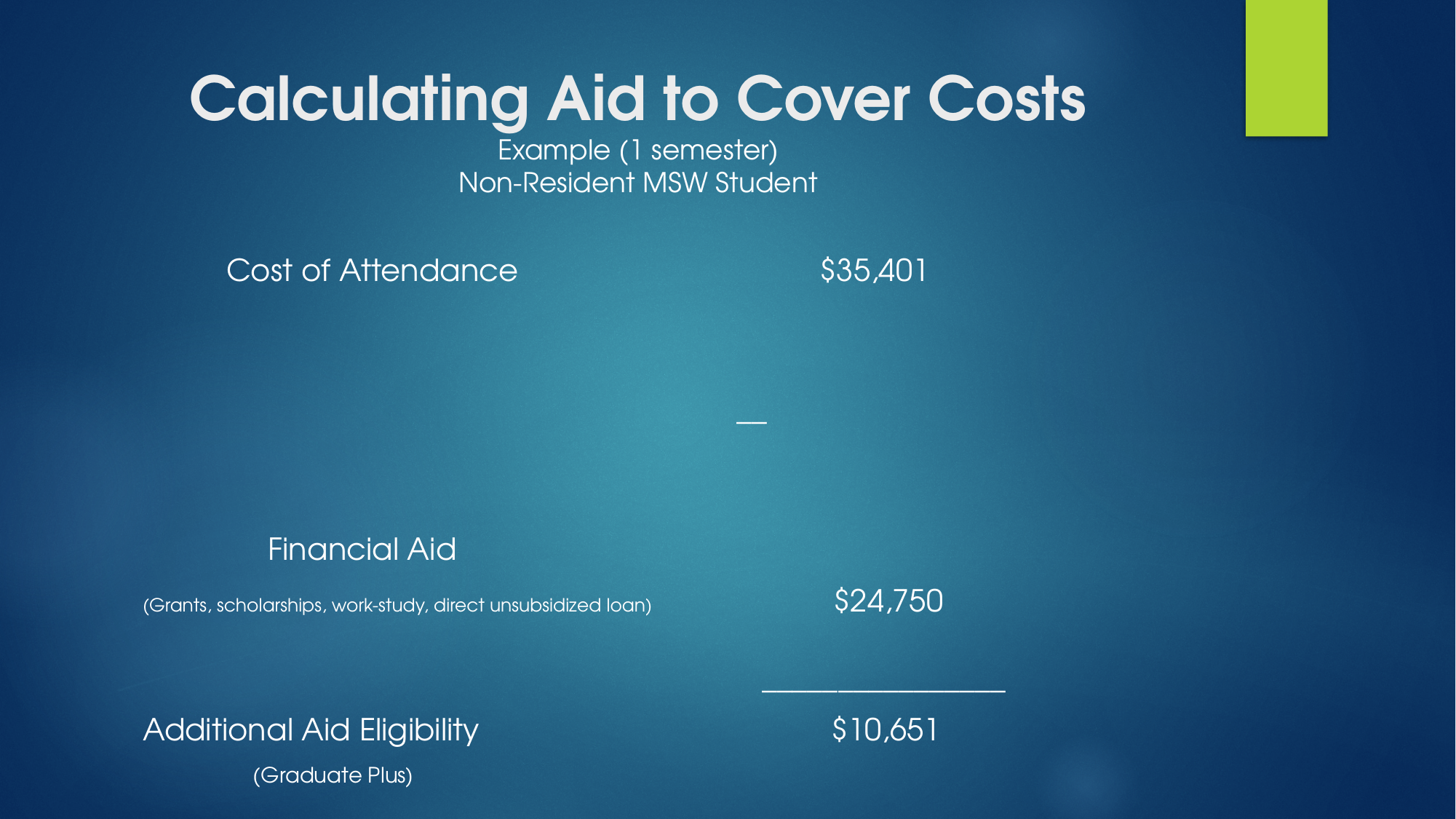

# Calculating Aid to Cover Costs Example (1 semester) Non-Resident MSW Student
          Cost of Attendance                                    $35,401

                                                                       __

               Financial Aid
(Grants, scholarships, work-study, direct unsubsidized loan)                               $24,750
                                                                          ________________
Additional Aid Eligibility                                          $10,651
                   (Graduate Plus)